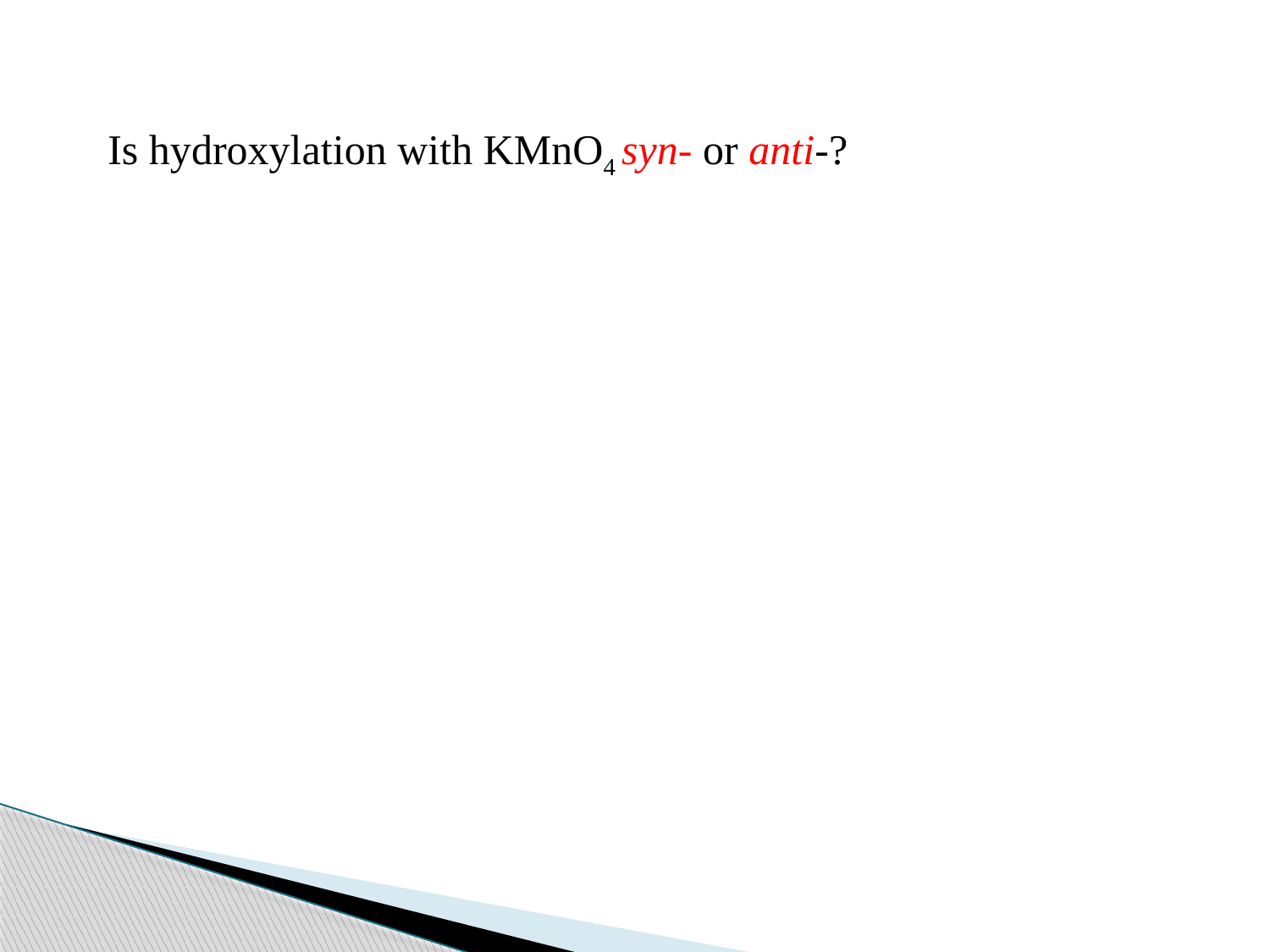

Is hydroxylation with KMnO4 syn- or anti-?